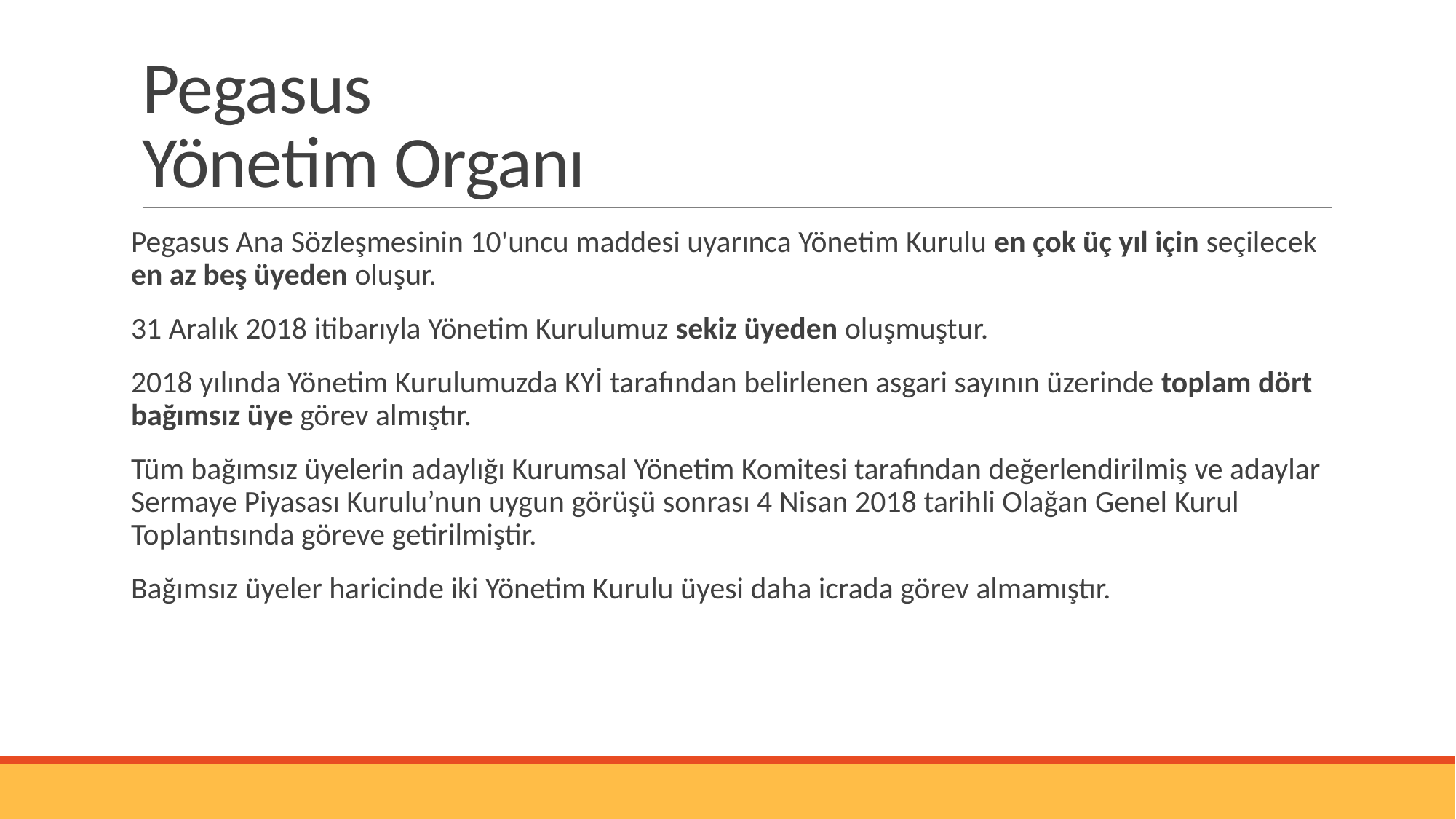

# Pegasus Yönetim Organı
Pegasus Ana Sözleşmesinin 10'uncu maddesi uyarınca Yönetim Kurulu en çok üç yıl için seçilecek en az beş üyeden oluşur.
31 Aralık 2018 itibarıyla Yönetim Kurulumuz sekiz üyeden oluşmuştur.
2018 yılında Yönetim Kurulumuzda KYİ tarafından belirlenen asgari sayının üzerinde toplam dört bağımsız üye görev almıştır.
Tüm bağımsız üyelerin adaylığı Kurumsal Yönetim Komitesi tarafından değerlendirilmiş ve adaylar Sermaye Piyasası Kurulu’nun uygun görüşü sonrası 4 Nisan 2018 tarihli Olağan Genel Kurul Toplantısında göreve getirilmiştir.
Bağımsız üyeler haricinde iki Yönetim Kurulu üyesi daha icrada görev almamıştır.